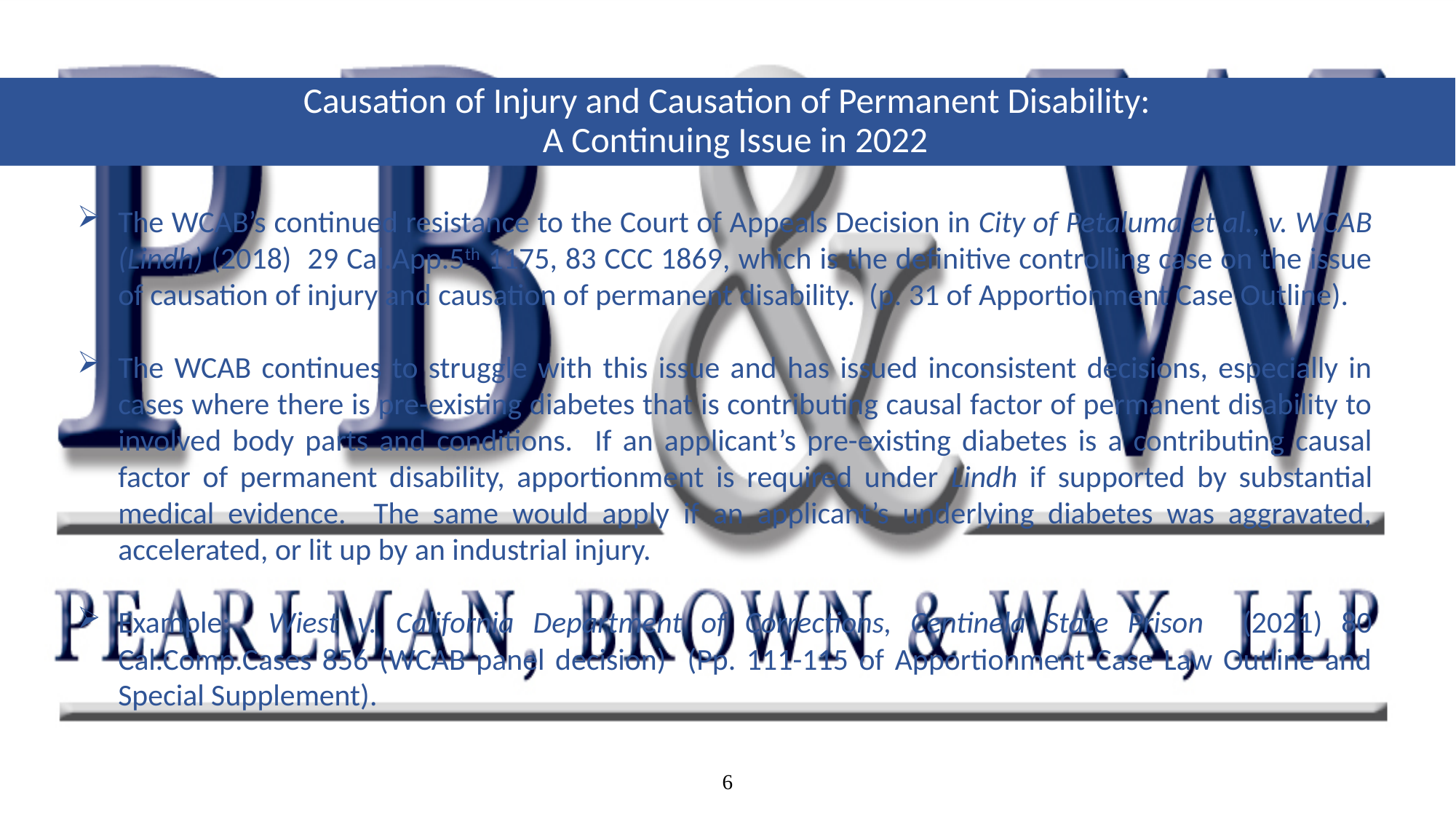

# Causation of Injury and Causation of Permanent Disability: A Continuing Issue in 2022

The WCAB’s continued resistance to the Court of Appeals Decision in City of Petaluma et al., v. WCAB (Lindh) (2018)  29 Cal.App.5th 1175, 83 CCC 1869, which is the definitive controlling case on the issue of causation of injury and causation of permanent disability.  (p. 31 of Apportionment Case Outline).

The WCAB continues to struggle with this issue and has issued inconsistent decisions, especially in cases where there is pre-existing diabetes that is contributing causal factor of permanent disability to involved body parts and conditions.  If an applicant’s pre-existing diabetes is a contributing causal factor of permanent disability, apportionment is required under Lindh if supported by substantial medical evidence.  The same would apply if an applicant’s underlying diabetes was aggravated, accelerated, or lit up by an industrial injury.

Example:  Wiest v. California Department of Corrections, Centinela State Prison  (2021) 80 Cal.Comp.Cases 856 (WCAB panel decision)  (Pp. 111-115 of Apportionment Case Law Outline and Special Supplement).
6